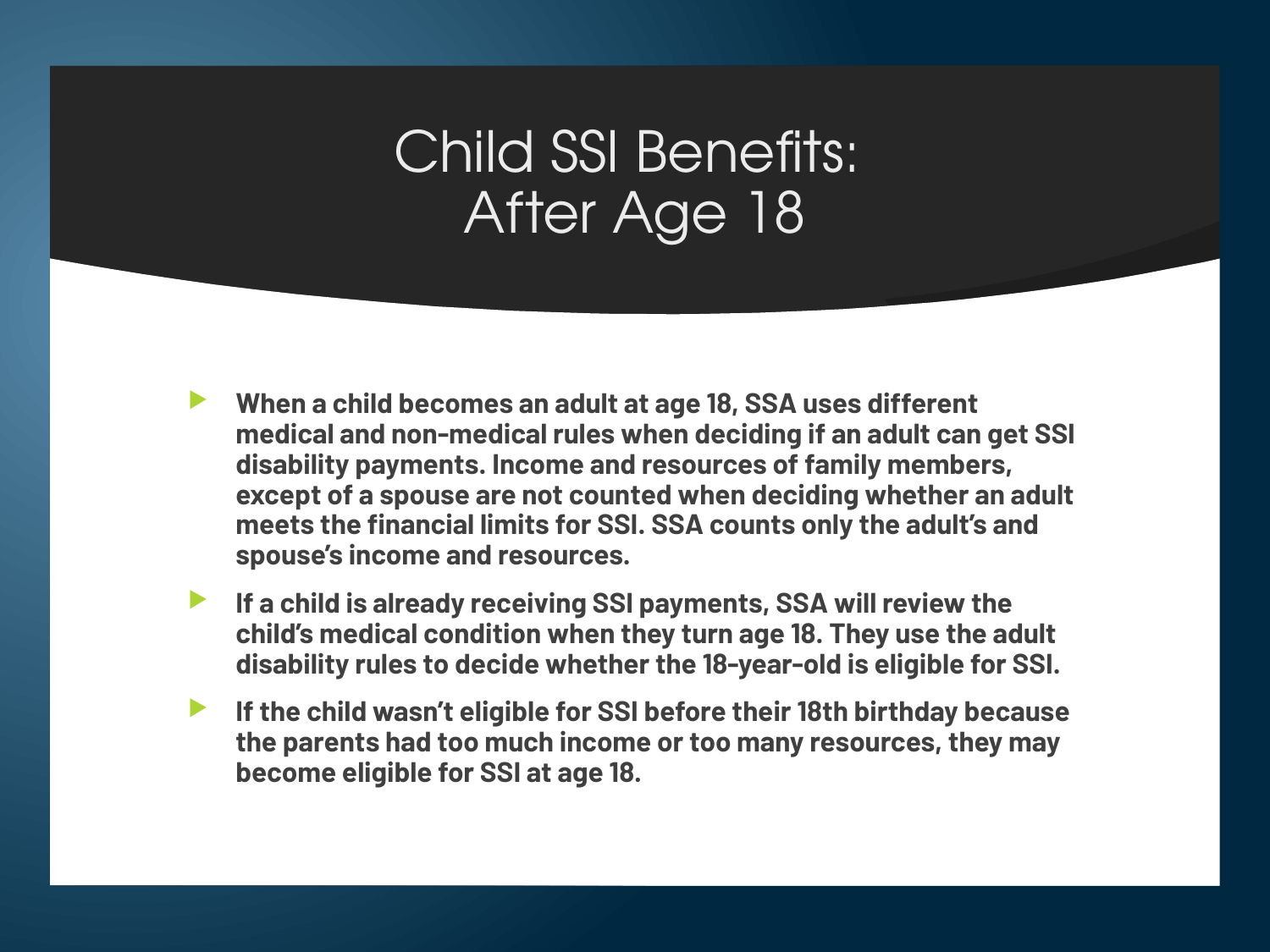

# Child SSI Benefits: After Age 18

When a child becomes an adult at age 18, SSA uses different medical and non-medical rules when deciding if an adult can get SSI disability payments. Income and resources of family members, except of a spouse are not counted when deciding whether an adult meets the financial limits for SSI. SSA counts only the adult’s and spouse’s income and resources.
If a child is already receiving SSI payments, SSA will review the child’s medical condition when they turn age 18. They use the adult disability rules to decide whether the 18-year-old is eligible for SSI.
If the child wasn’t eligible for SSI before their 18th birthday because the parents had too much income or too many resources, they may become eligible for SSI at age 18.